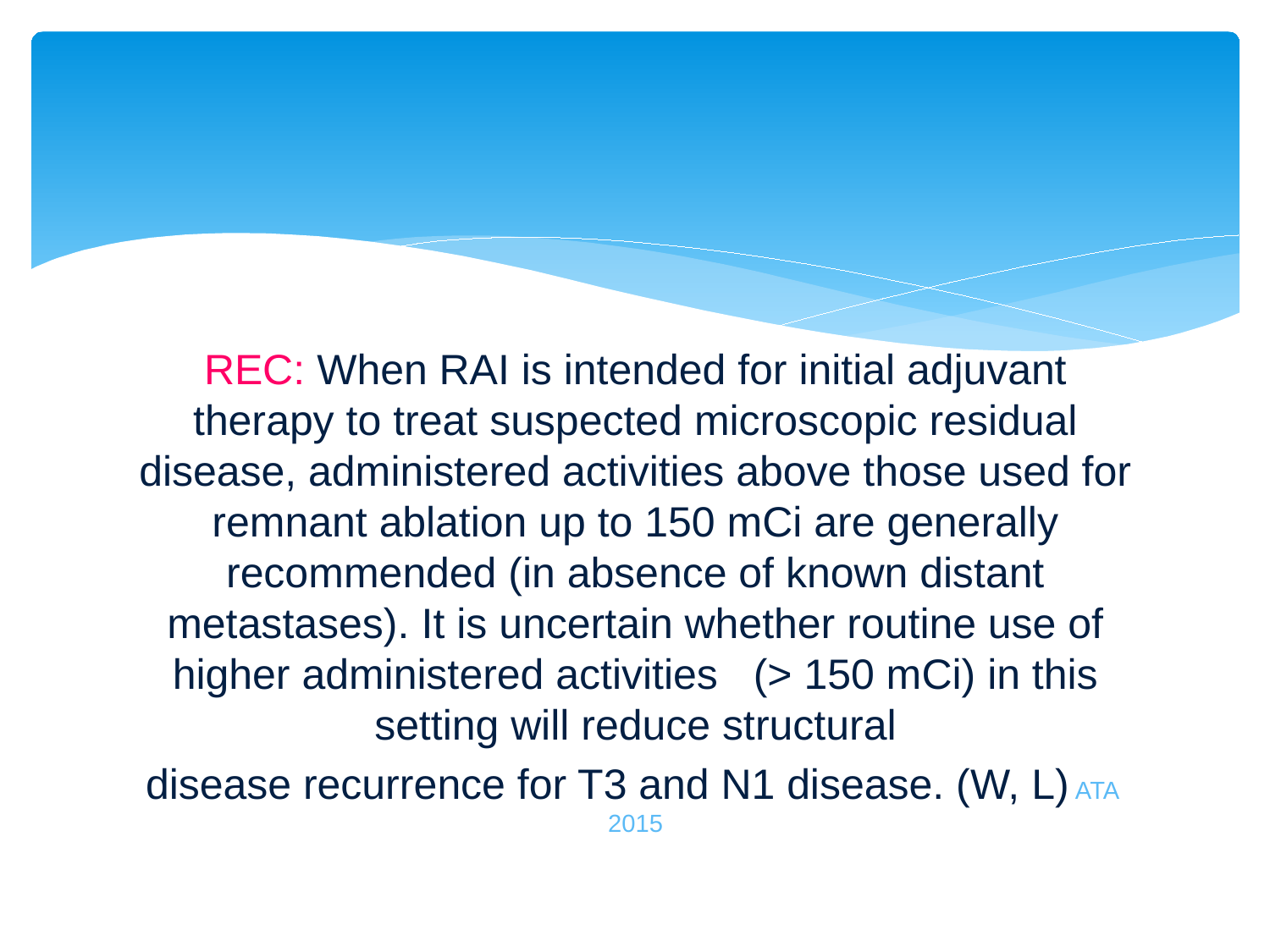

#
REC: When RAI is intended for initial adjuvant therapy to treat suspected microscopic residual disease, administered activities above those used for remnant ablation up to 150 mCi are generally recommended (in absence of known distant metastases). It is uncertain whether routine use of higher administered activities   (> 150 mCi) in this setting will reduce structural
disease recurrence for T3 and N1 disease. (W, L) ATA  2015